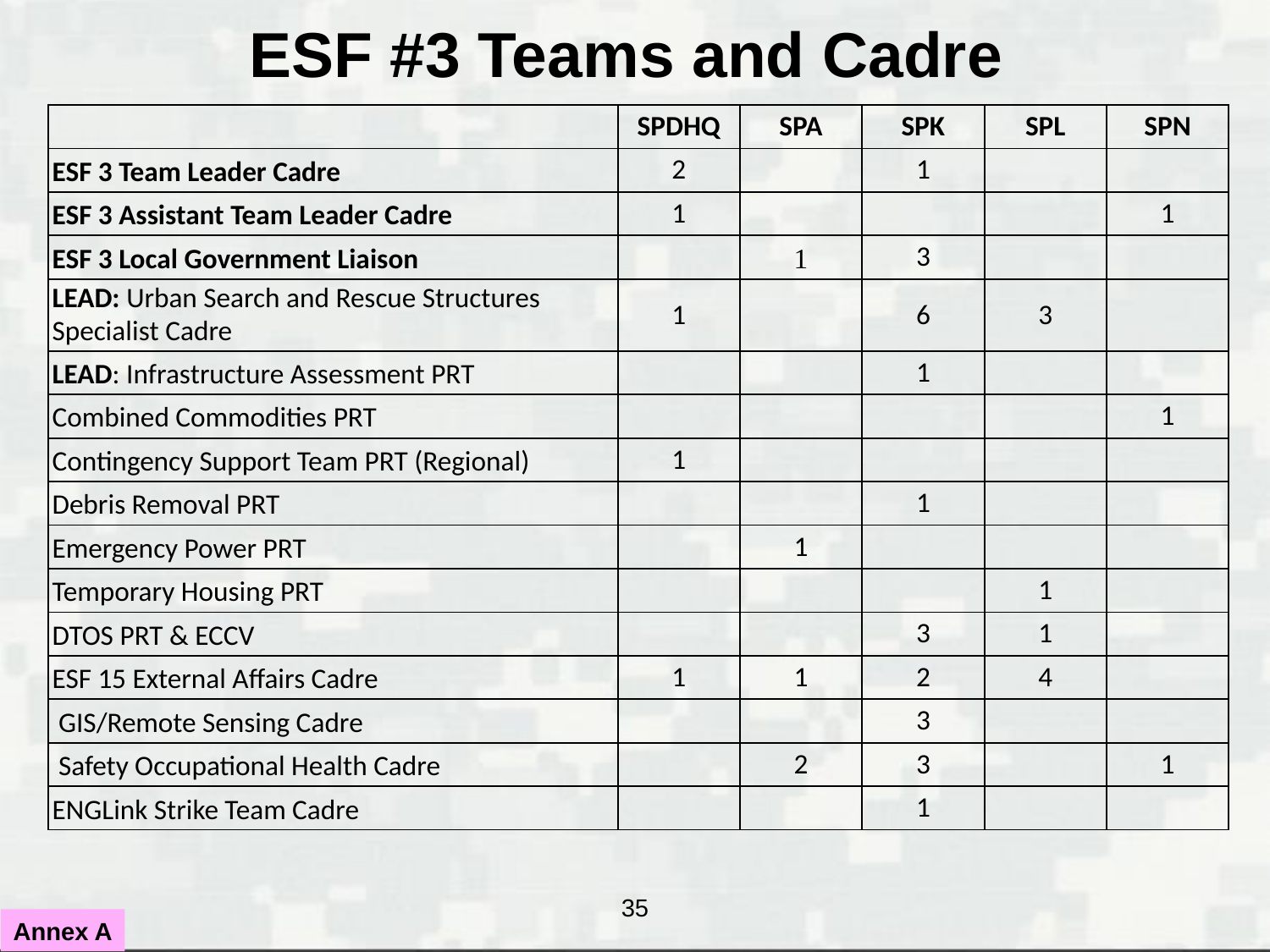

# ESF #3 Teams and Cadre
|  | SPDHQ | SPA | SPK | SPL | SPN |
| --- | --- | --- | --- | --- | --- |
| ESF 3 Team Leader Cadre | 2 |  | 1 |  |  |
| ESF 3 Assistant Team Leader Cadre | 1 |  |  |  | 1 |
| ESF 3 Local Government Liaison |  | 1 | 3 |  |  |
| LEAD: Urban Search and Rescue Structures Specialist Cadre | 1 |  | 6 | 3 |  |
| LEAD: Infrastructure Assessment PRT |  |  | 1 |  |  |
| Combined Commodities PRT |  |  |  |  | 1 |
| Contingency Support Team PRT (Regional) | 1 |  |  |  |  |
| Debris Removal PRT |  |  | 1 |  |  |
| Emergency Power PRT |  | 1 |  |  |  |
| Temporary Housing PRT |  |  |  | 1 |  |
| DTOS PRT & ECCV |  |  | 3 | 1 |  |
| ESF 15 External Affairs Cadre | 1 | 1 | 2 | 4 |  |
| GIS/Remote Sensing Cadre |  |  | 3 |  |  |
| Safety Occupational Health Cadre |  | 2 | 3 |  | 1 |
| ENGLink Strike Team Cadre |  |  | 1 |  |  |
35
Annex A